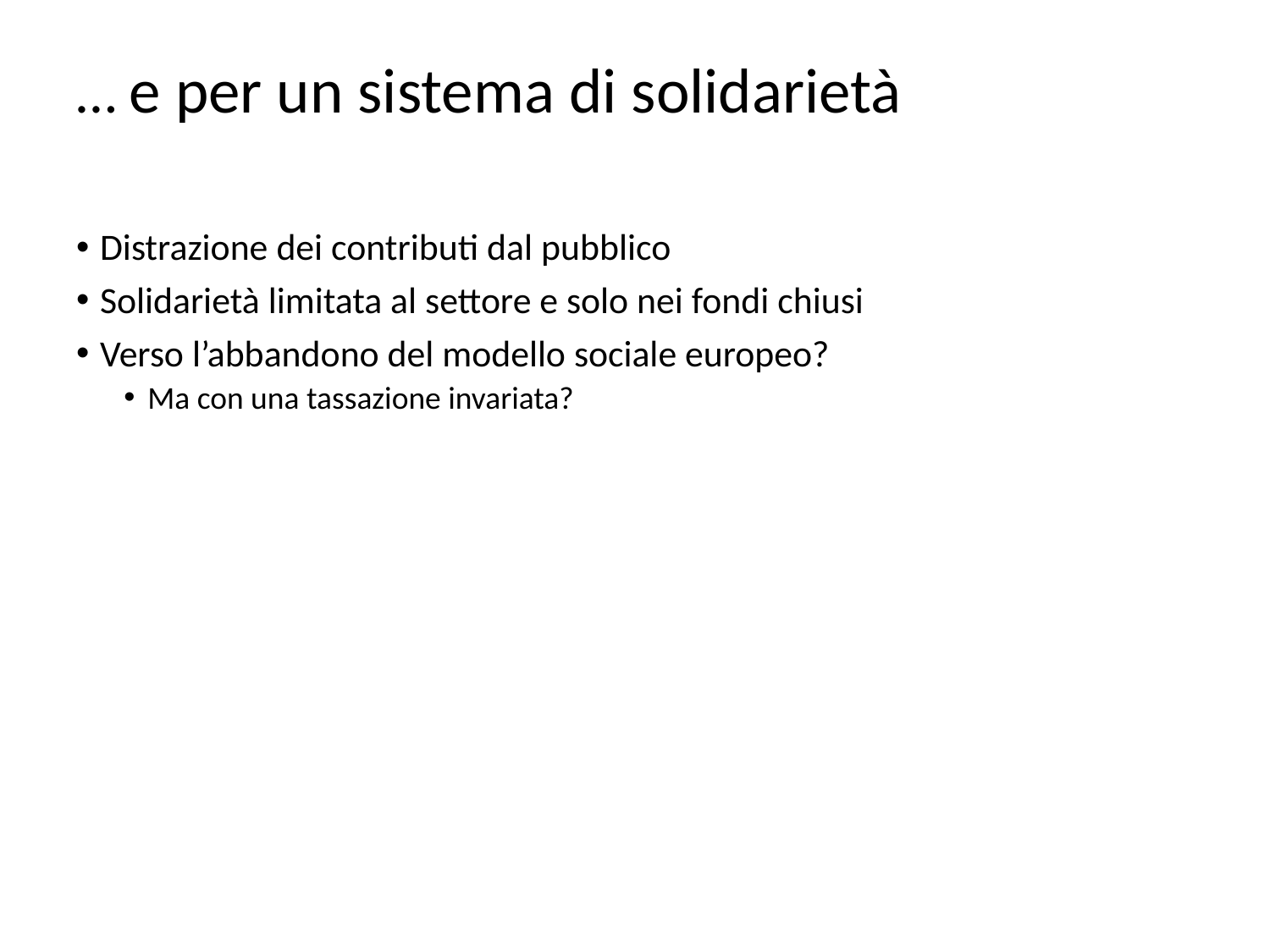

# … e per un sistema di solidarietà
Distrazione dei contributi dal pubblico
Solidarietà limitata al settore e solo nei fondi chiusi
Verso l’abbandono del modello sociale europeo?
Ma con una tassazione invariata?